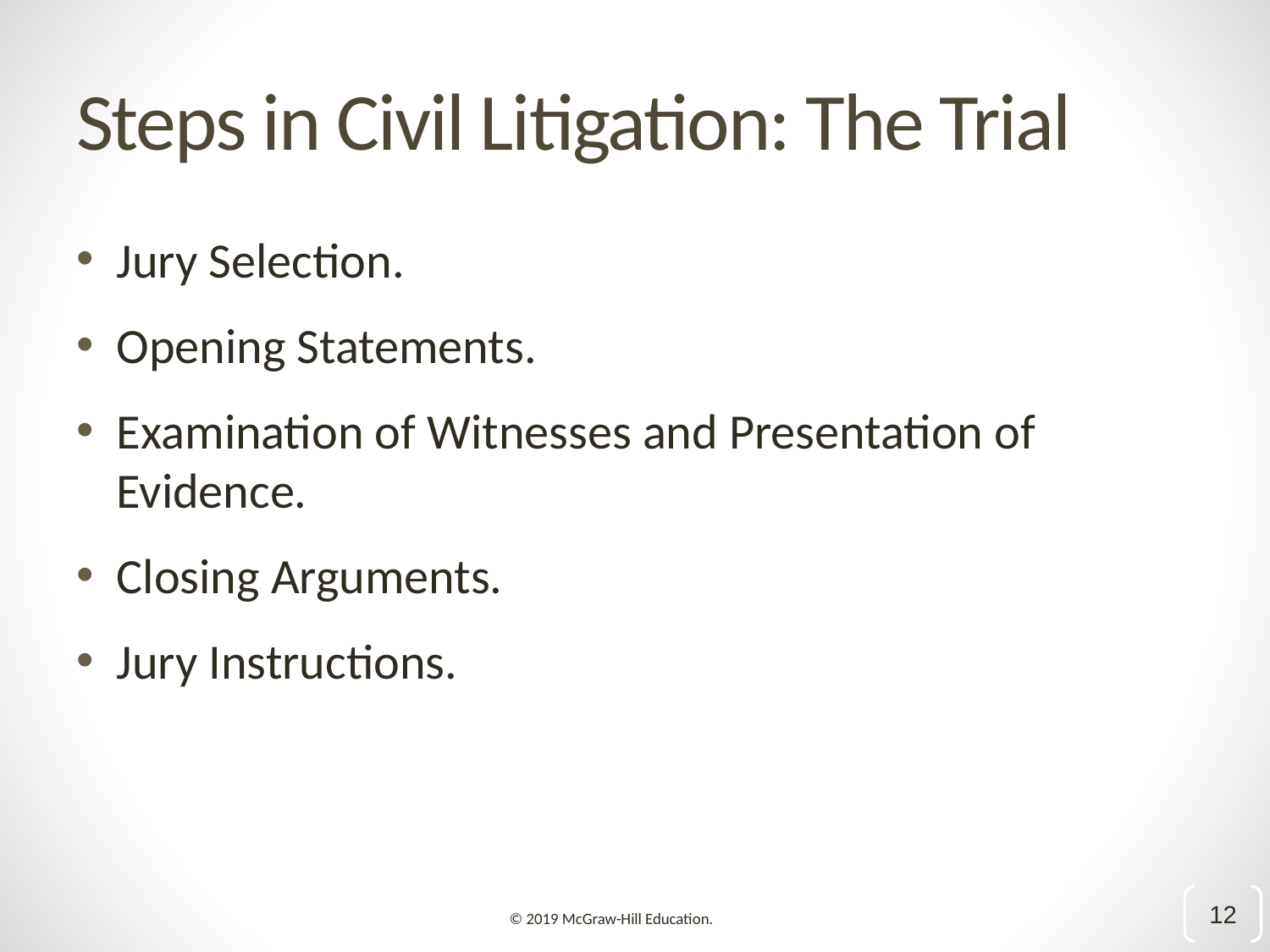

# Steps in Civil Litigation: The Trial
Jury Selection.
Opening Statements.
Examination of Witnesses and Presentation of Evidence.
Closing Arguments.
Jury Instructions.
12